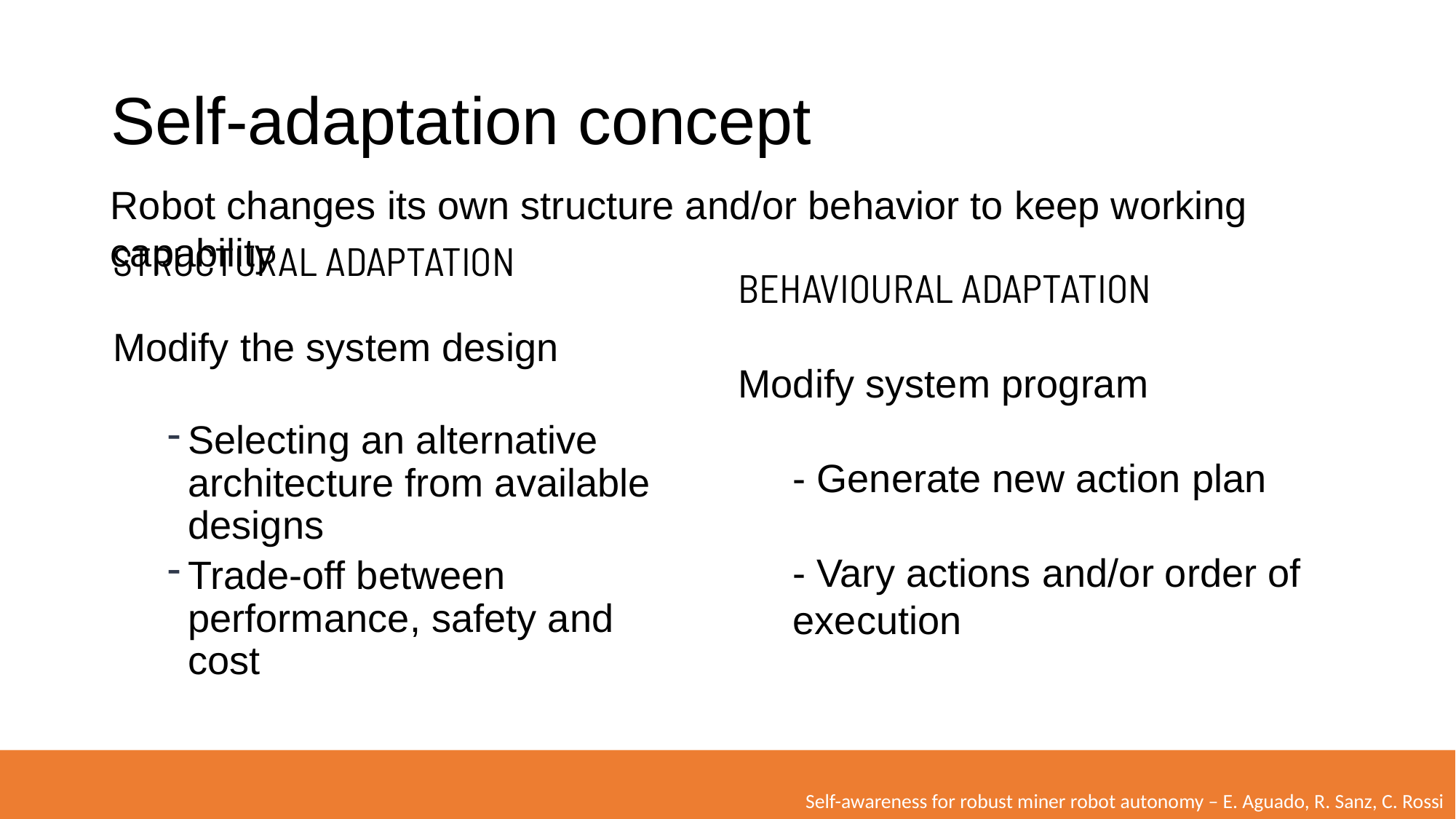

# Self-adaptation concept
Robot changes its own structure and/or behavior to keep working capability
BEHAVIOURAL ADAPTATION

Modify system program

- Generate new action plan

- Vary actions and/or order of execution
STRUCTURAL ADAPTATION

Modify the system design

Selecting an alternative architecture from available designs
Trade-off between performance, safety and cost

Self-awareness for robust miner robot autonomy – E. Aguado, R. Sanz, C. Rossi